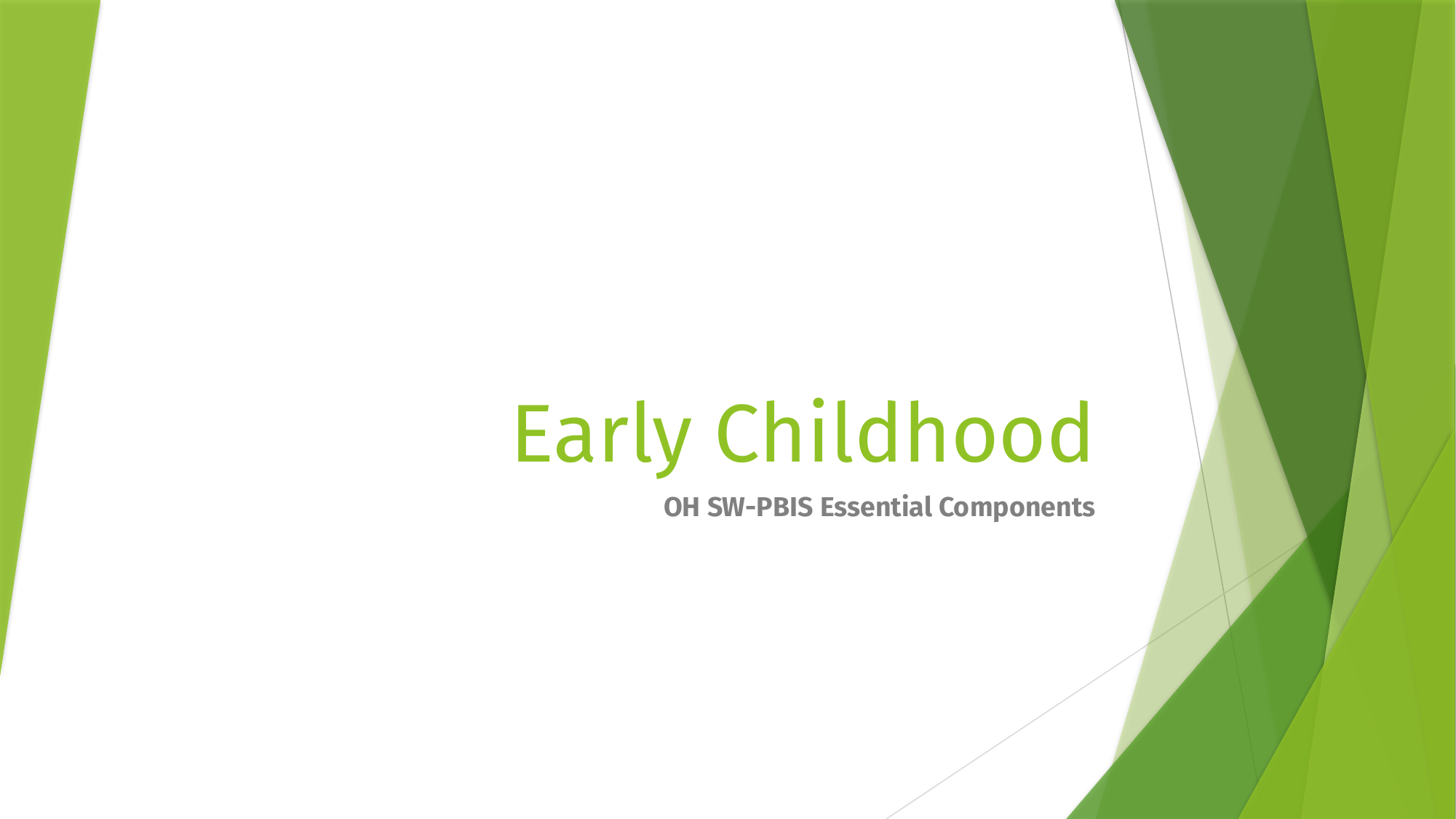

# Early Childhood
OH SW-PBIS Essential Components